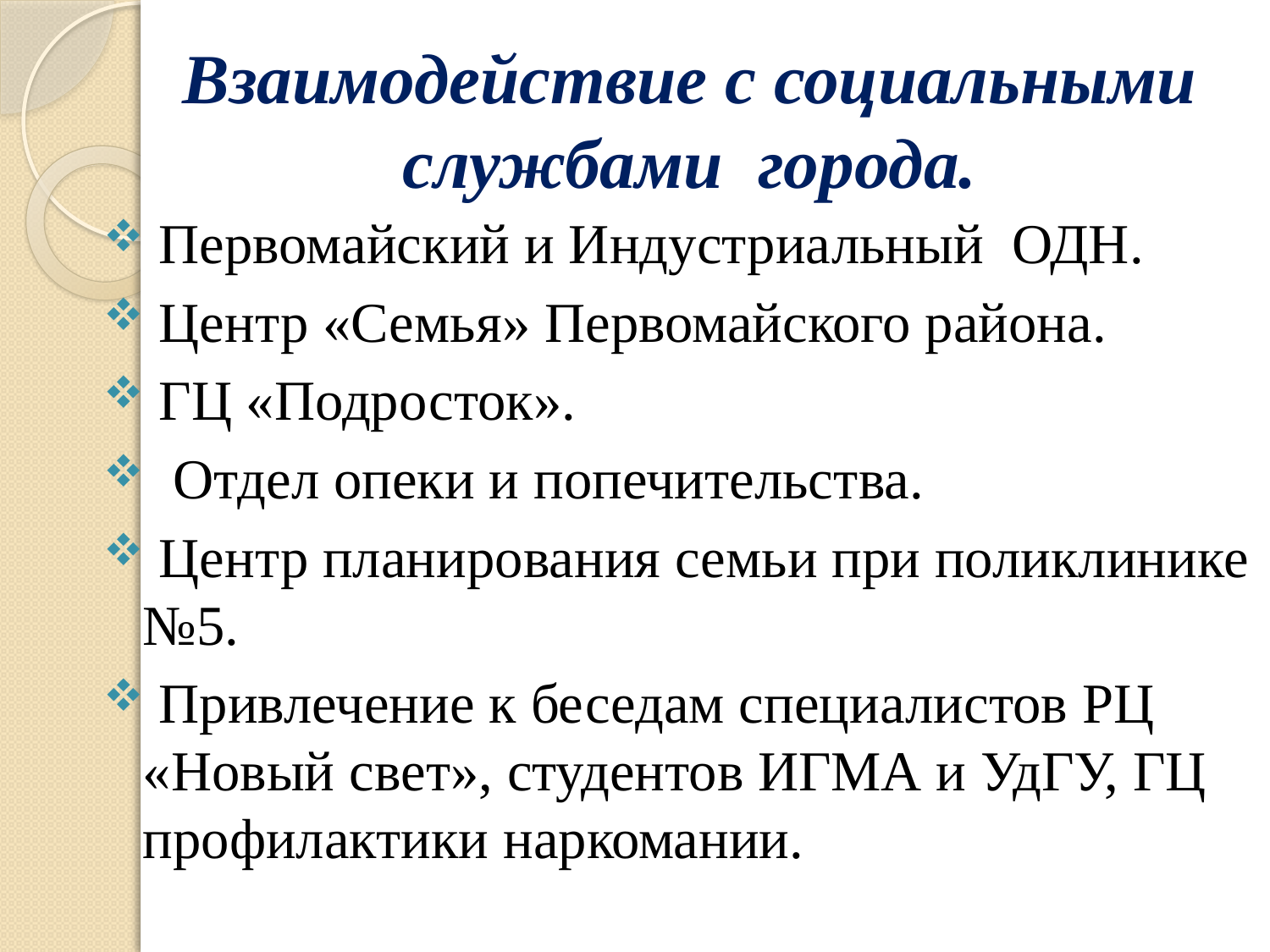

# Взаимодействие с социальными службами  города.
 Первомайский и Индустриальный  ОДН.
 Центр «Семья» Первомайского района.
 ГЦ «Подросток».
  Отдел опеки и попечительства.
 Центр планирования семьи при поликлинике №5.
 Привлечение к беседам специалистов РЦ «Новый свет», студентов ИГМА и УдГУ, ГЦ профилактики наркомании.